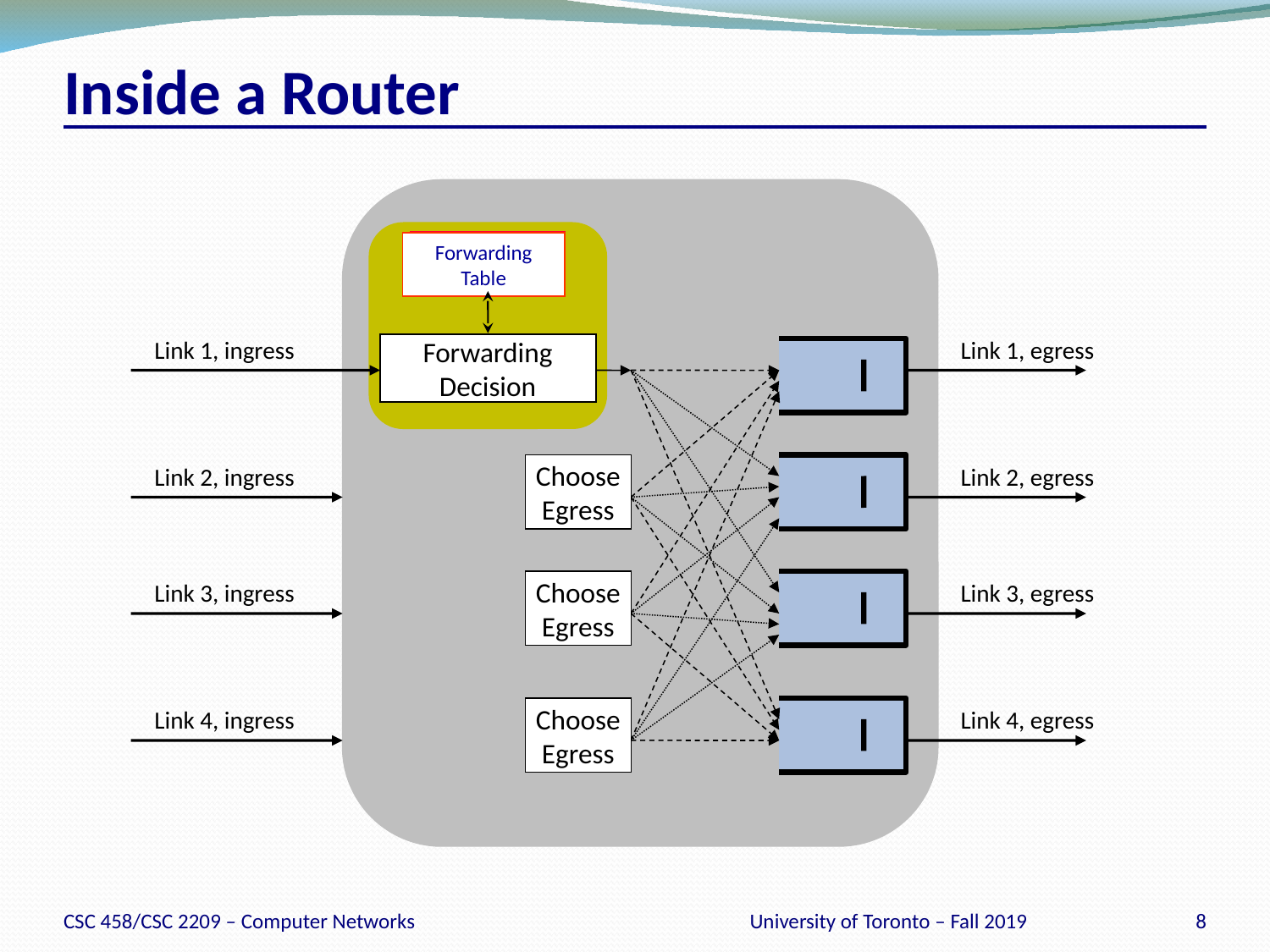

# Inside a Router

Forwarding
Table

Link 1, ingress
Link 1, egress
Forwarding
Decision

Choose
Egress

Link 2, ingress
Link 2, egress

Choose
Egress

Link 3, ingress
Link 3, egress

Choose
Egress

Link 4, ingress
Link 4, egress

CSC 458/CSC 2209 – Computer Networks
University of Toronto – Fall 2019
8